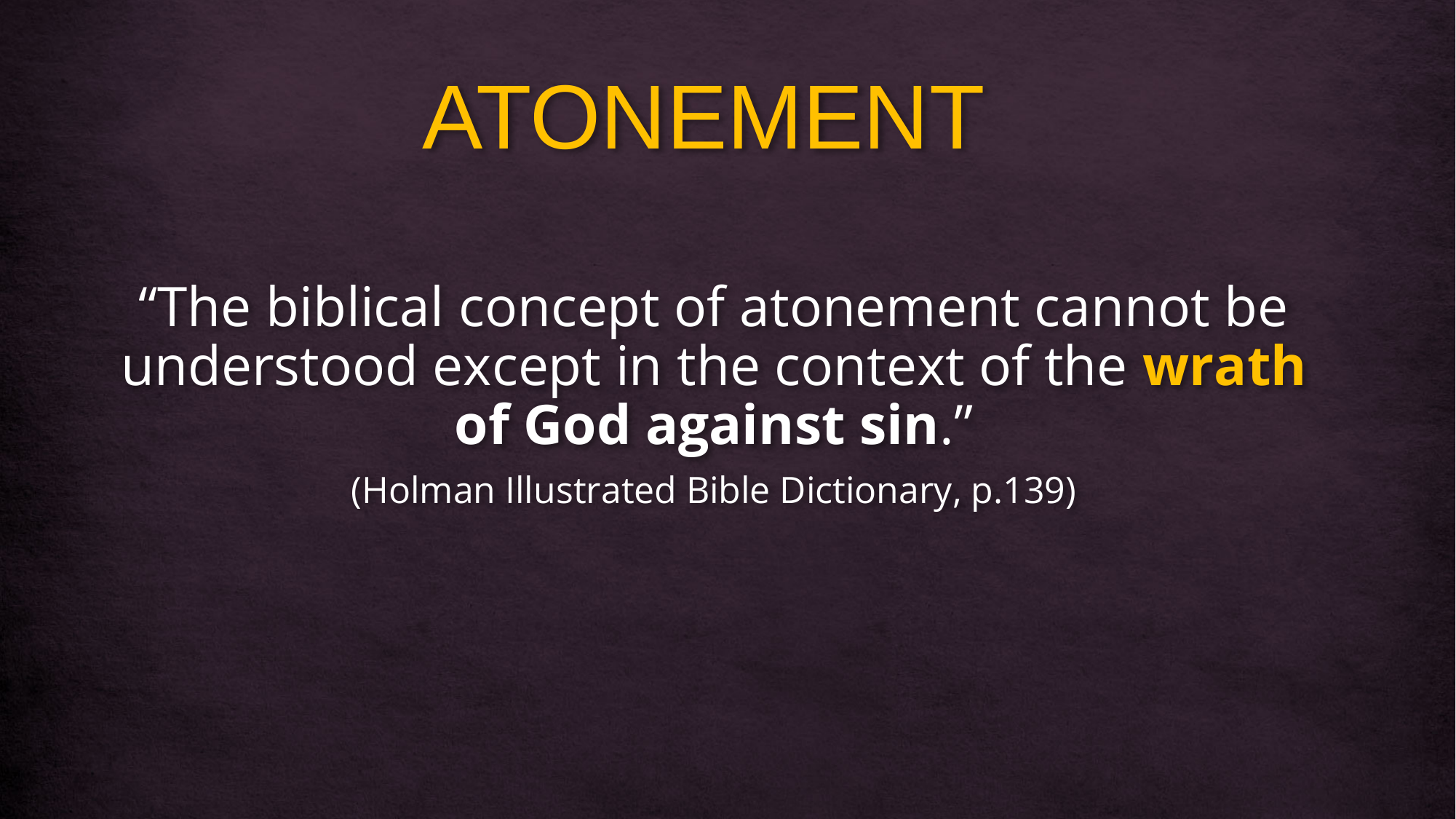

# ATONEMENT
“The biblical concept of atonement cannot be understood except in the context of the wrath of God against sin.”
(Holman Illustrated Bible Dictionary, p.139)